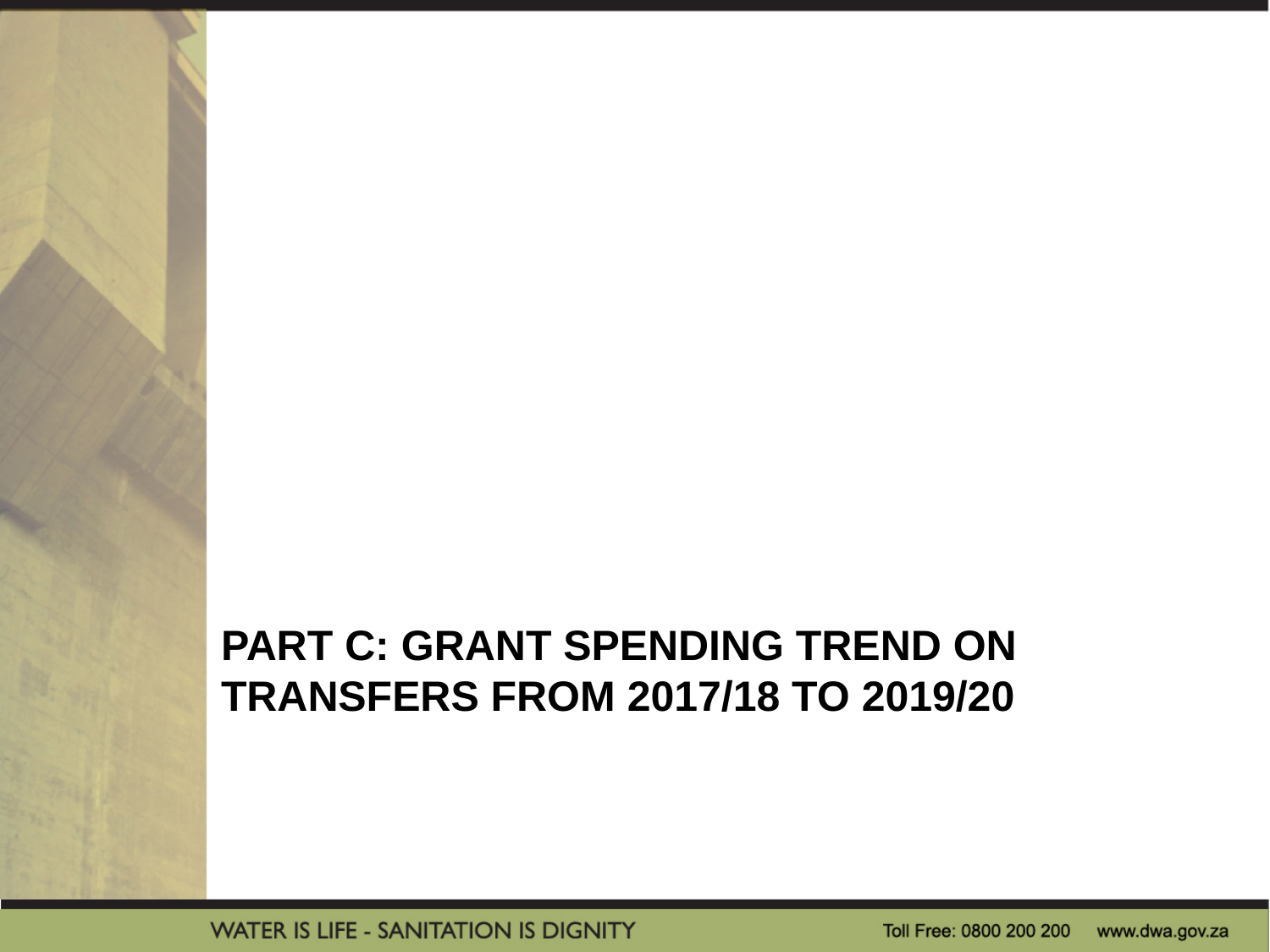

# Part C: Grant spending trend on transfers from 2017/18 to 2019/20